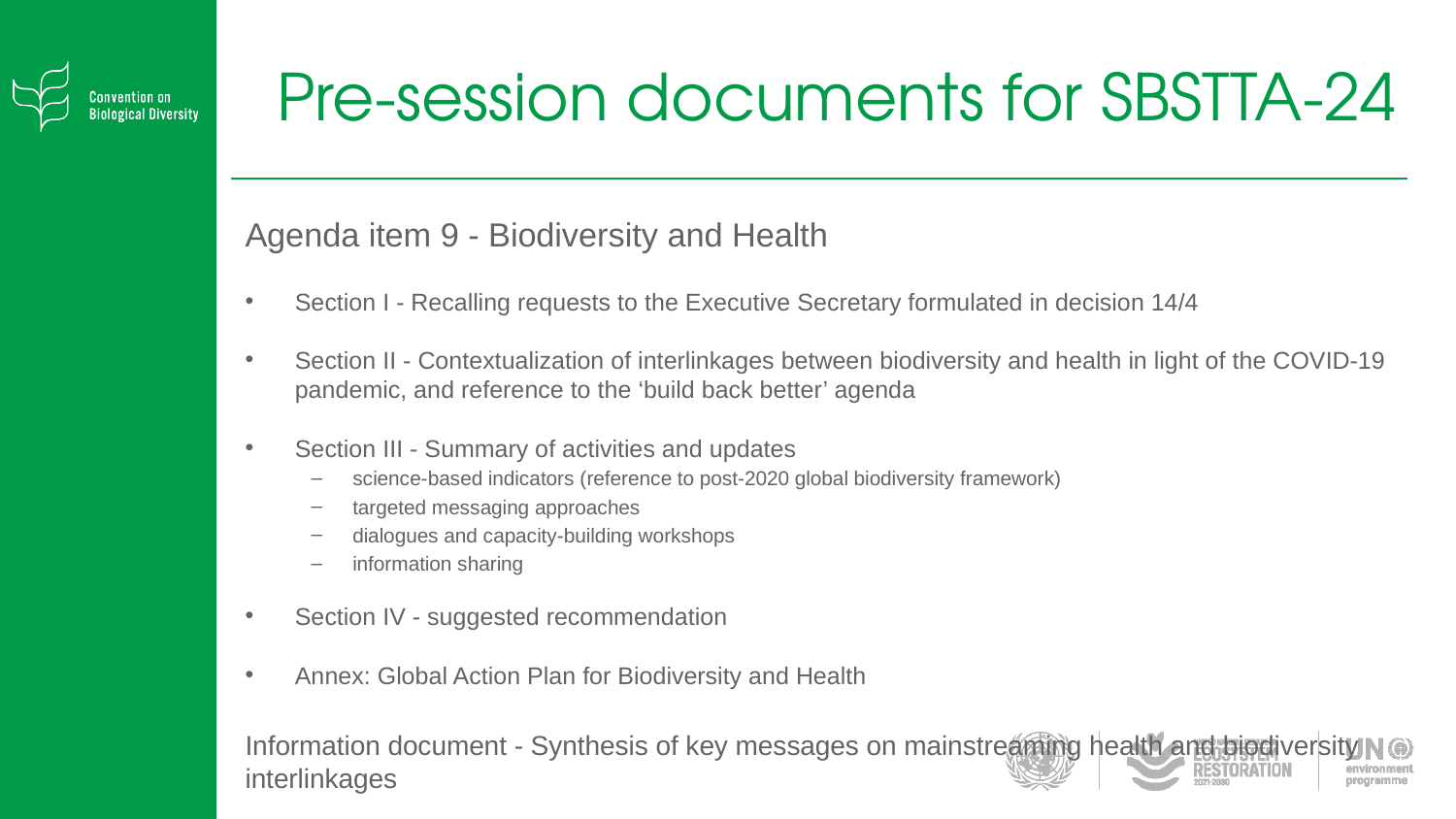

# Pre-session documents for SBSTTA-24
Agenda item 9 - Biodiversity and Health

Section I - Recalling requests to the Executive Secretary formulated in decision 14/4

Section II - Contextualization of interlinkages between biodiversity and health in light of the COVID-19 pandemic, and reference to the ‘build back better’ agenda

Section III - Summary of activities and updates
science-based indicators (reference to post-2020 global biodiversity framework)
targeted messaging approaches
dialogues and capacity-building workshops
information sharing

Section IV - suggested recommendation

Annex: Global Action Plan for Biodiversity and Health

Information document - Synthesis of key messages on mainstreaming health and biodiversity interlinkages